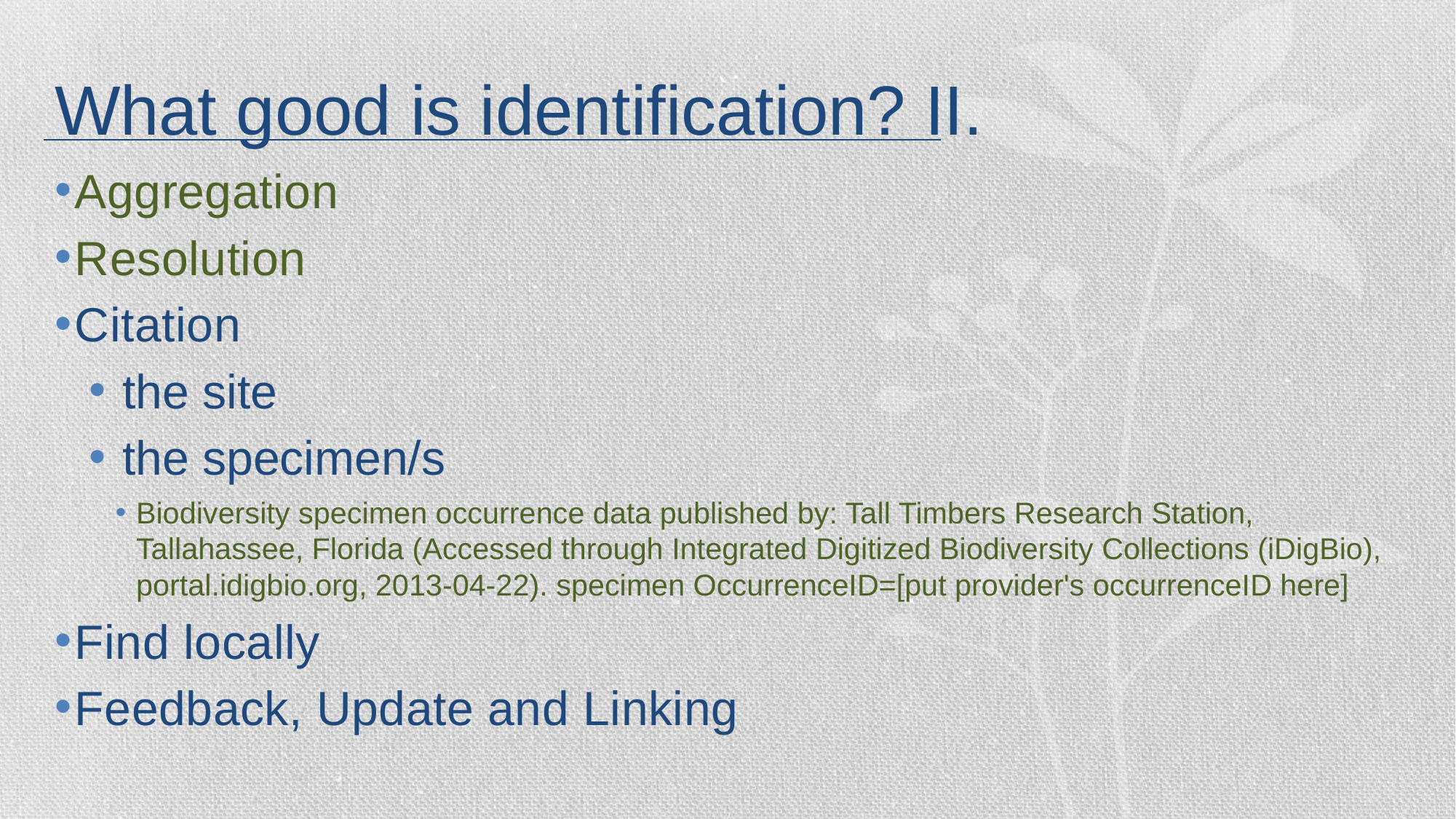

# What good is identification? II.
Aggregation
Resolution
Citation
the site
the specimen/s
Biodiversity specimen occurrence data published by: Tall Timbers Research Station, Tallahassee, Florida (Accessed through Integrated Digitized Biodiversity Collections (iDigBio), portal.idigbio.org, 2013-04-22). specimen OccurrenceID=[put provider's occurrenceID here]
Find locally
Feedback, Update and Linking